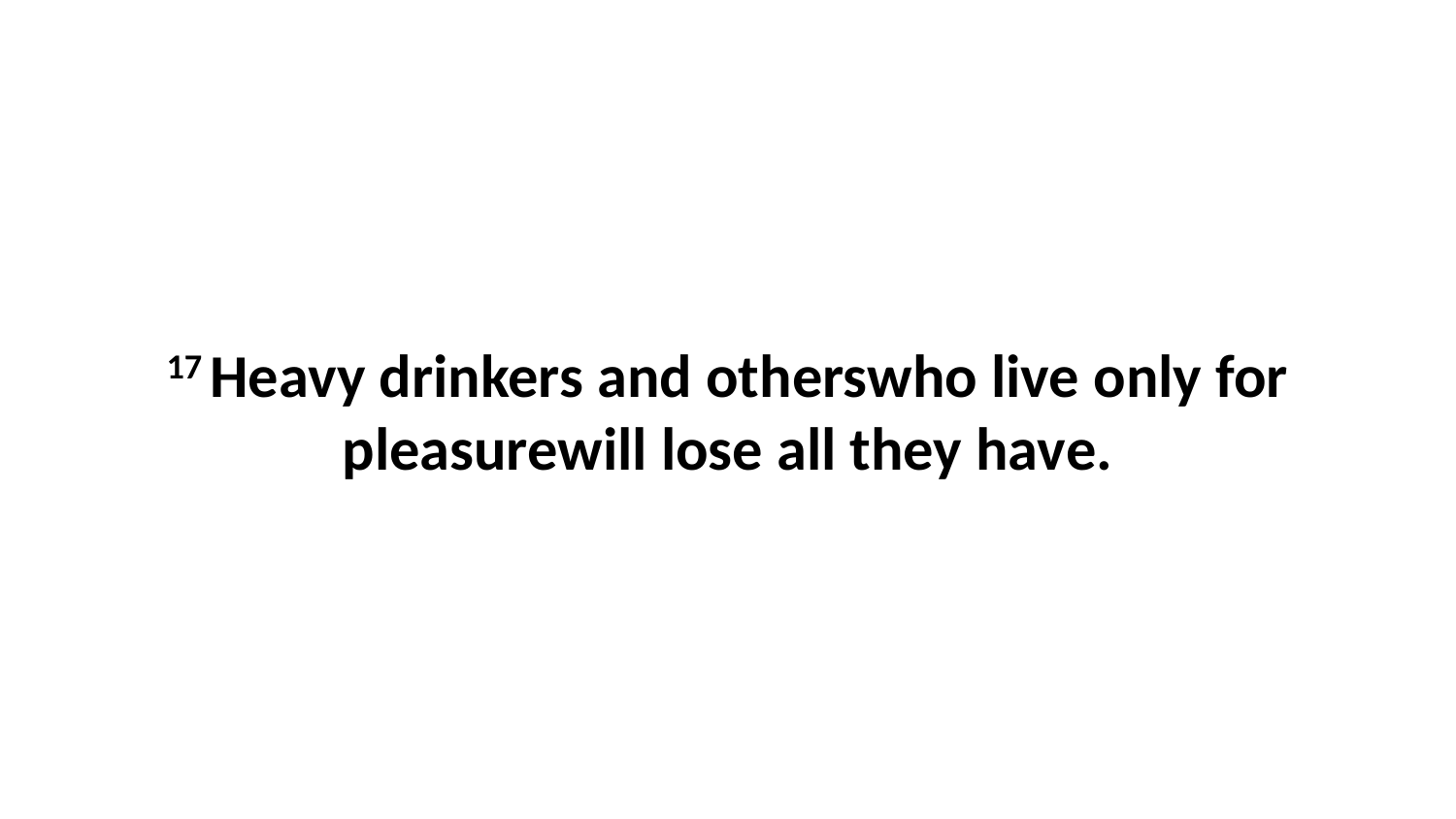

17 Heavy drinkers and otherswho live only for pleasurewill lose all they have.